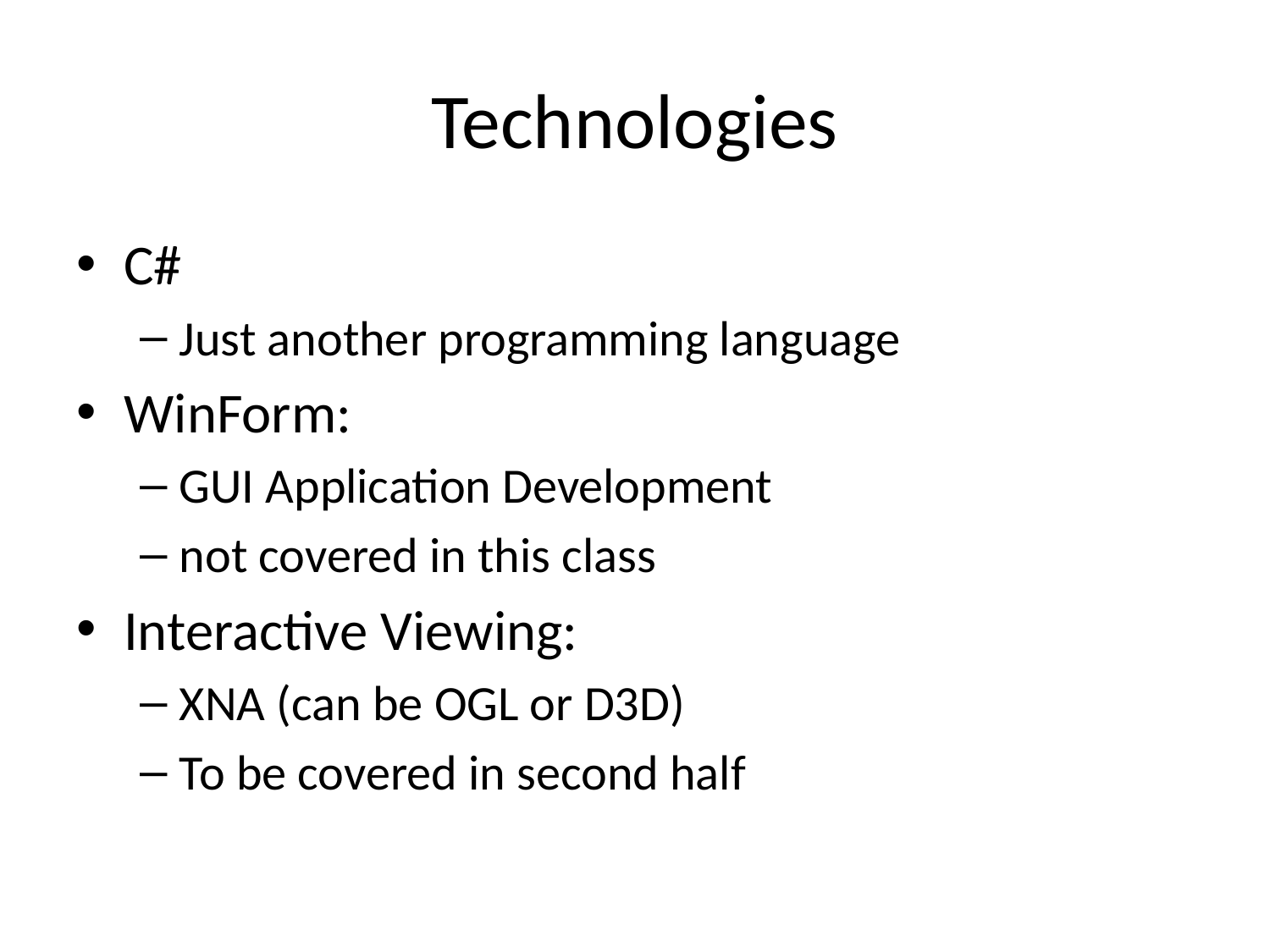

# Technologies
C#
Just another programming language
WinForm:
GUI Application Development
not covered in this class
Interactive Viewing:
XNA (can be OGL or D3D)
To be covered in second half